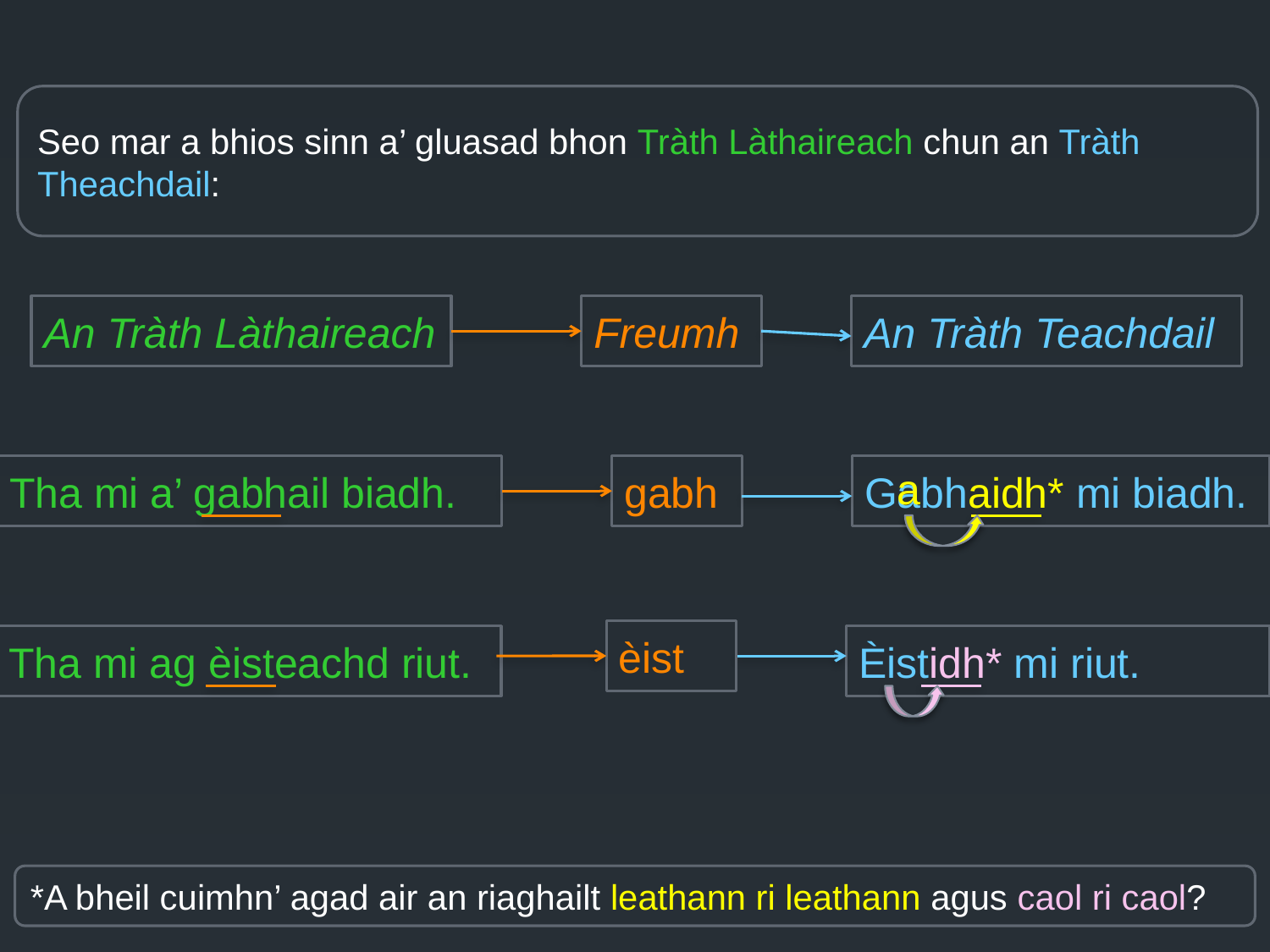

#
Seo mar a bhios sinn a’ gluasad bhon Tràth Làthaireach chun an Tràth Theachdail:

An Tràth Làthaireach

Freumh

An Tràth Teachdail

Tha mi a’ gabhail biadh.

gabh

Gabhaidh* mi biadh.
a

èist

Tha mi ag èisteachd riut.

Èistidh* mi riut.

*A bheil cuimhn’ agad air an riaghailt leathann ri leathann agus caol ri caol?